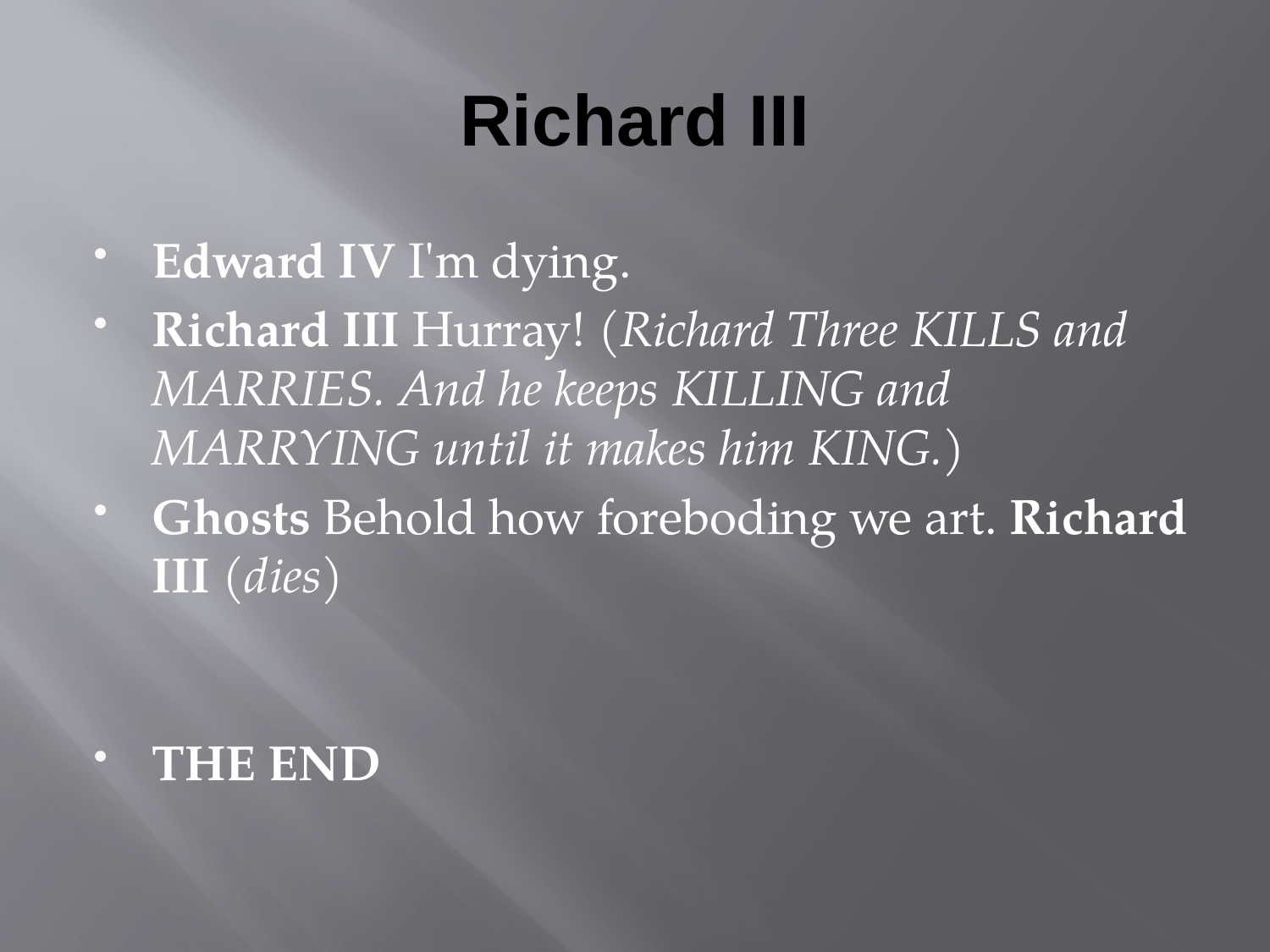

# Richard III
Edward IV I'm dying.
Richard III Hurray! (Richard Three KILLS and MARRIES. And he keeps KILLING and MARRYING until it makes him KING.)
Ghosts Behold how foreboding we art. Richard III (dies)
THE END